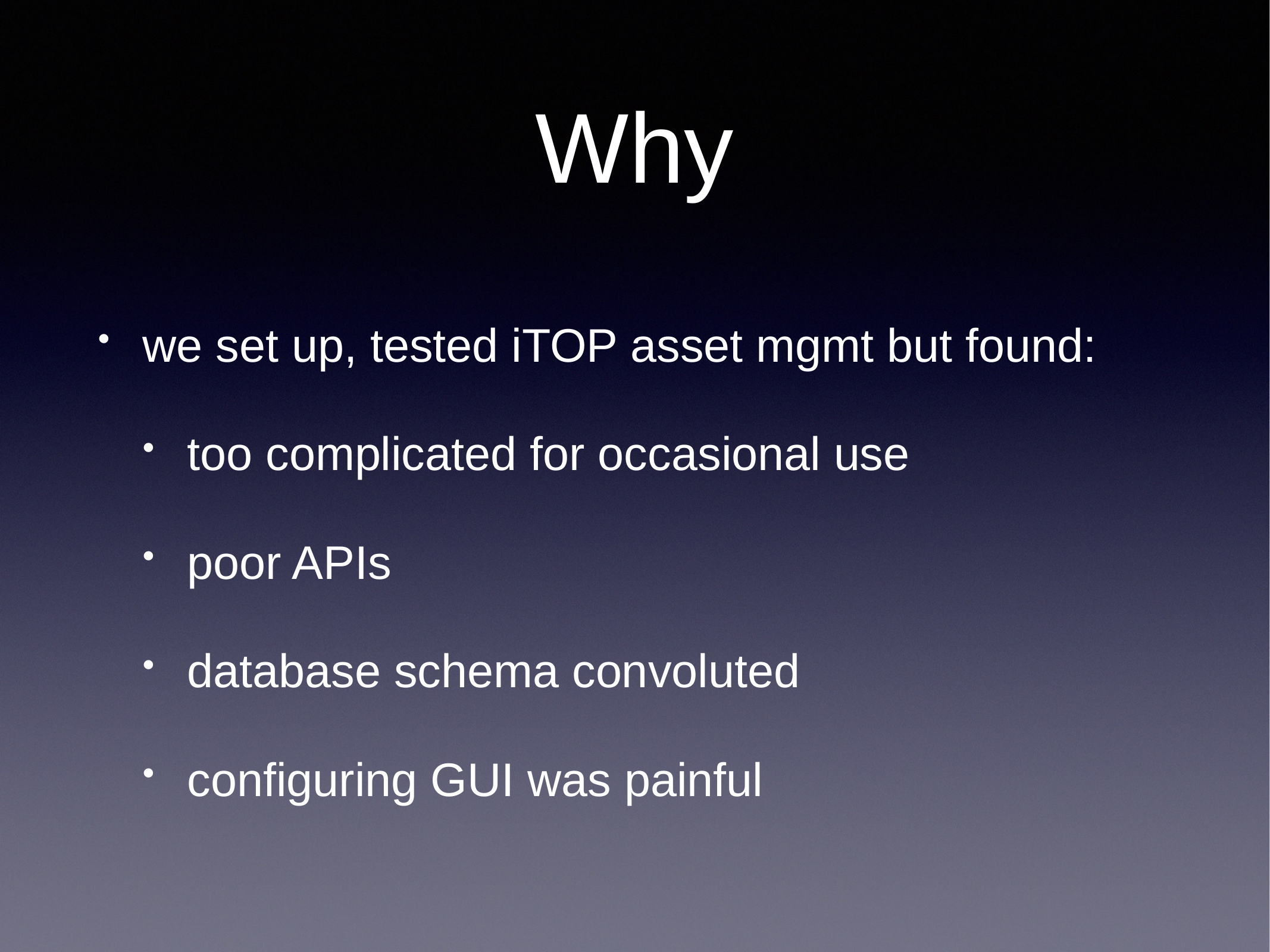

# Why
we set up, tested iTOP asset mgmt but found:
too complicated for occasional use
poor APIs
database schema convoluted
configuring GUI was painful